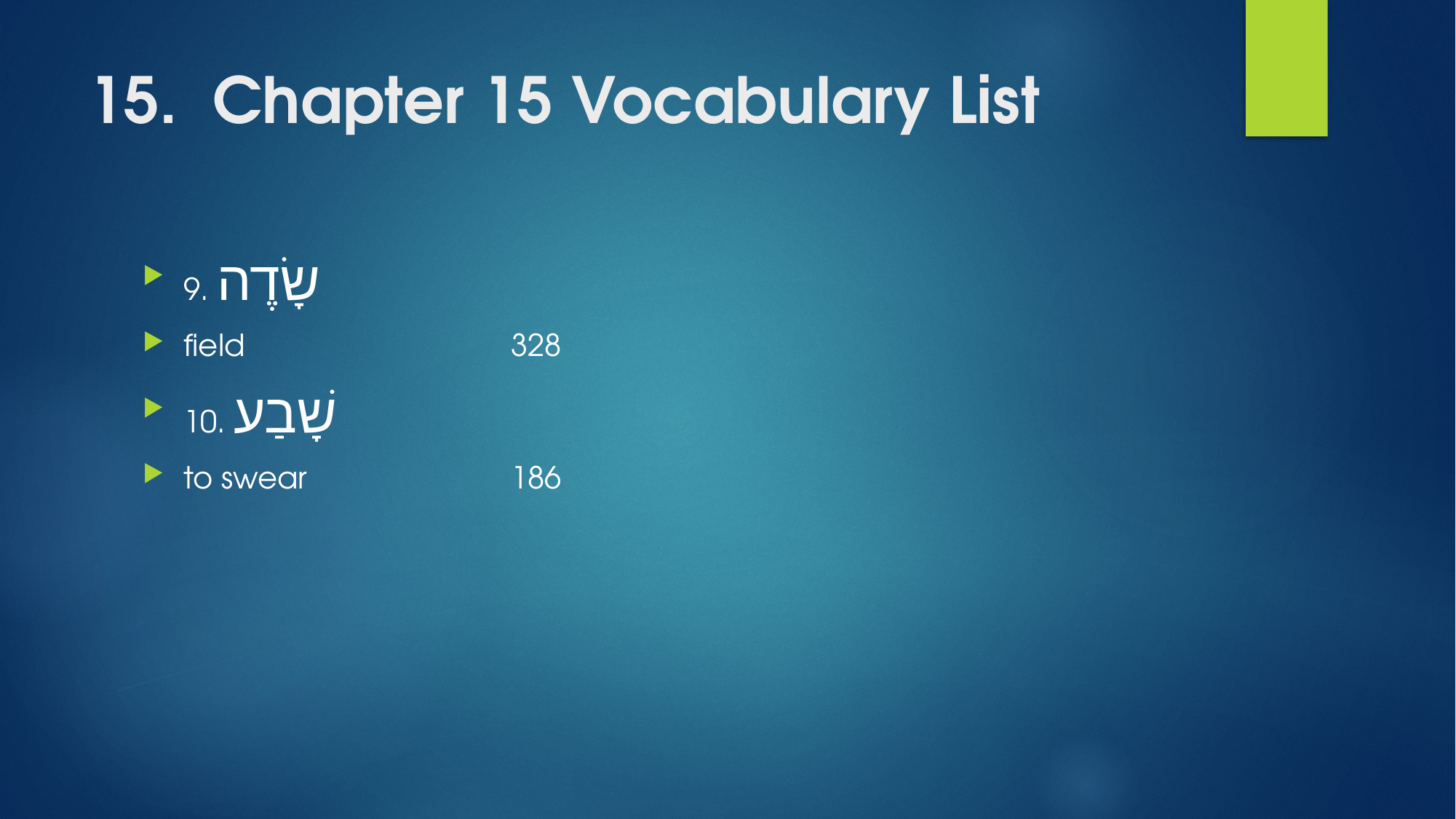

# 15.  Chapter 15 Vocabulary List
9. שָׂדֶה
field  			328
10. שָׁבַע
to swear		186